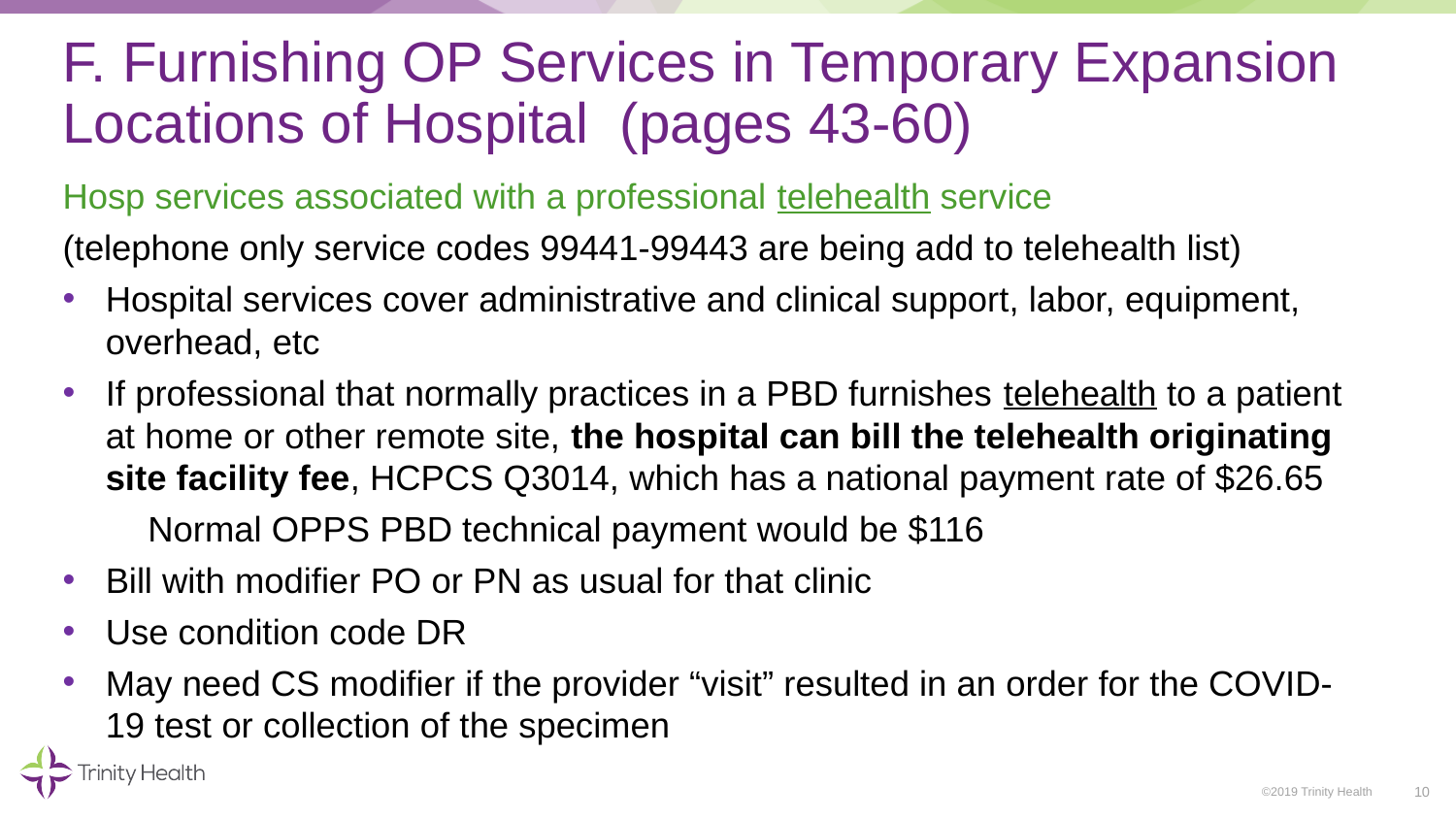

# F. Furnishing OP Services in Temporary Expansion Locations of Hospital  (pages 43-60)
Hosp services associated with a professional telehealth service
(telephone only service codes 99441-99443 are being add to telehealth list)
Hospital services cover administrative and clinical support, labor, equipment, overhead, etc
If professional that normally practices in a PBD furnishes telehealth to a patient at home or other remote site, the hospital can bill the telehealth originating site facility fee, HCPCS Q3014, which has a national payment rate of $26.65
Normal OPPS PBD technical payment would be $116
Bill with modifier PO or PN as usual for that clinic
Use condition code DR
May need CS modifier if the provider “visit” resulted in an order for the COVID-19 test or collection of the specimen

10
©2019 Trinity Health